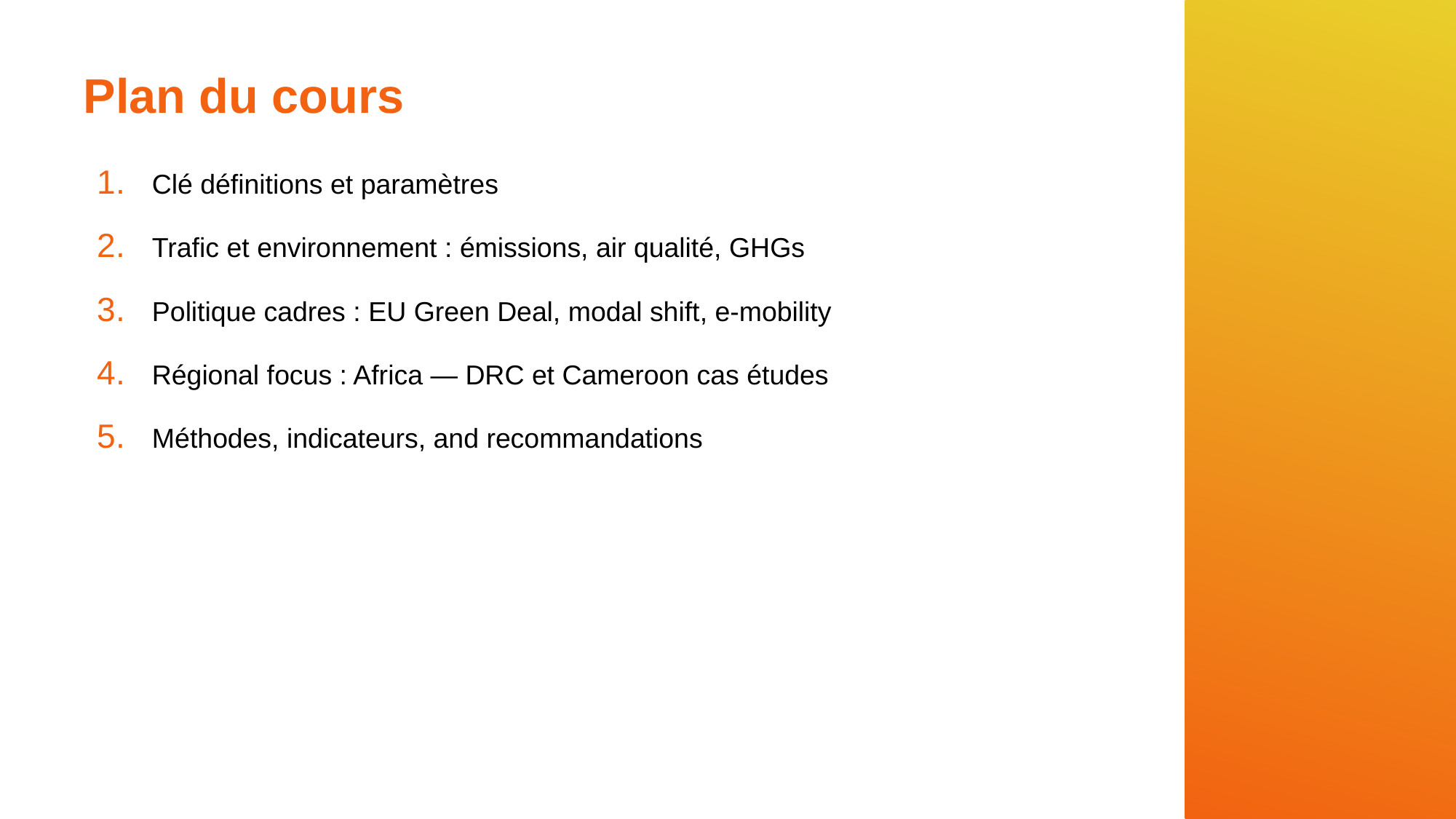

# Plan du cours
Clé définitions et paramètres
Trafic et environnement : émissions, air qualité, GHGs
Politique cadres : EU Green Deal, modal shift, e-mobility
Régional focus : Africa — DRC et Cameroon cas études
Méthodes, indicateurs, and recommandations